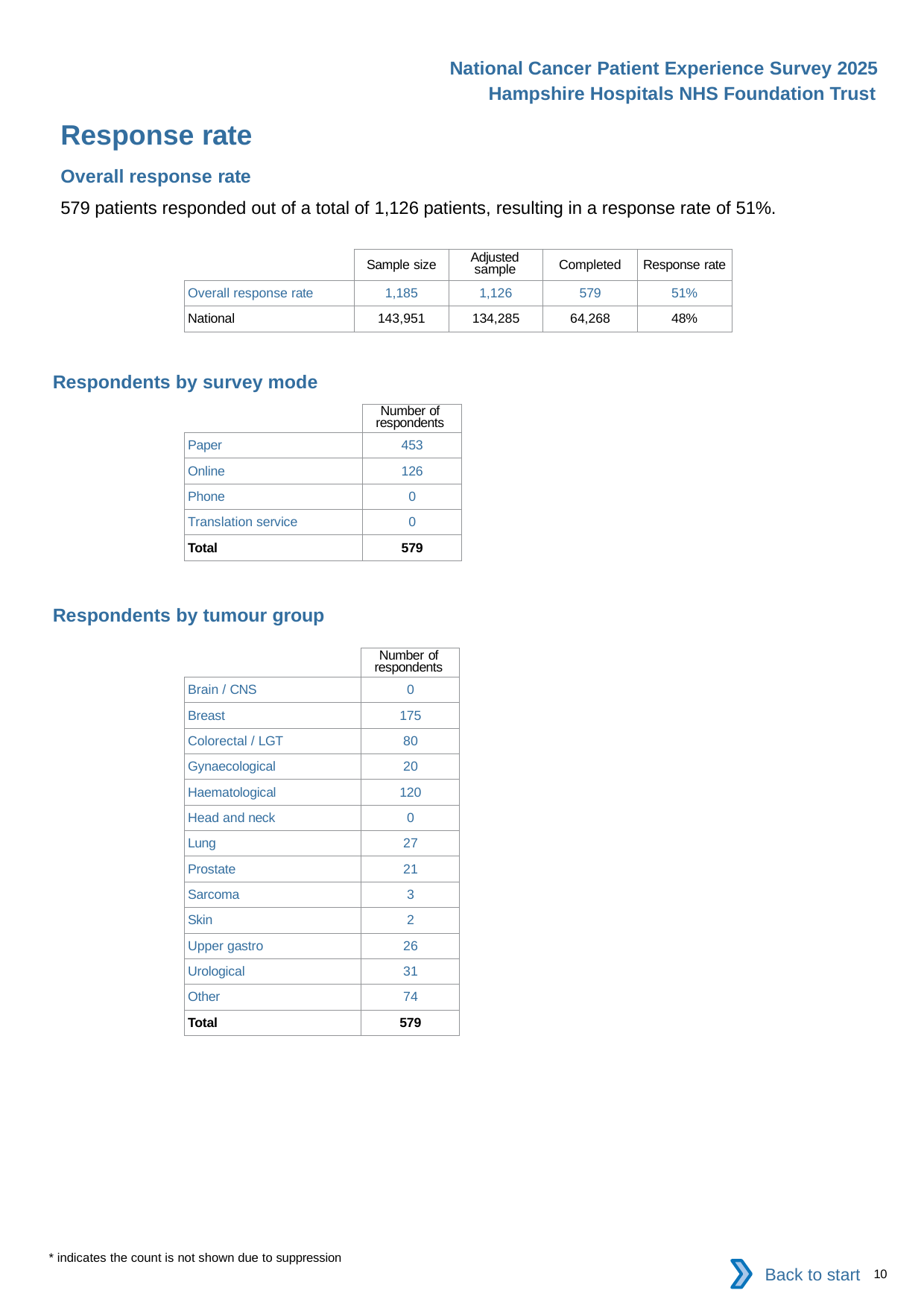

National Cancer Patient Experience Survey 2025
Hampshire Hospitals NHS Foundation Trust
Response rate
Overall response rate
579 patients responded out of a total of 1,126 patients, resulting in a response rate of 51%.
|  | Sample size | Adjusted sample | Completed | Response rate |
| --- | --- | --- | --- | --- |
| Overall response rate | 1,185 | 1,126 | 579 | 51% |
| National | 143,951 | 134,285 | 64,268 | 48% |
Respondents by survey mode
|  | Number of respondents |
| --- | --- |
| Paper | 453 |
| Online | 126 |
| Phone | 0 |
| Translation service | 0 |
| Total | 579 |
Respondents by tumour group
|  | Number of respondents |
| --- | --- |
| Brain / CNS | 0 |
| Breast | 175 |
| Colorectal / LGT | 80 |
| Gynaecological | 20 |
| Haematological | 120 |
| Head and neck | 0 |
| Lung | 27 |
| Prostate | 21 |
| Sarcoma | 3 |
| Skin | 2 |
| Upper gastro | 26 |
| Urological | 31 |
| Other | 74 |
| Total | 579 |
* indicates the count is not shown due to suppression
Back to start

10